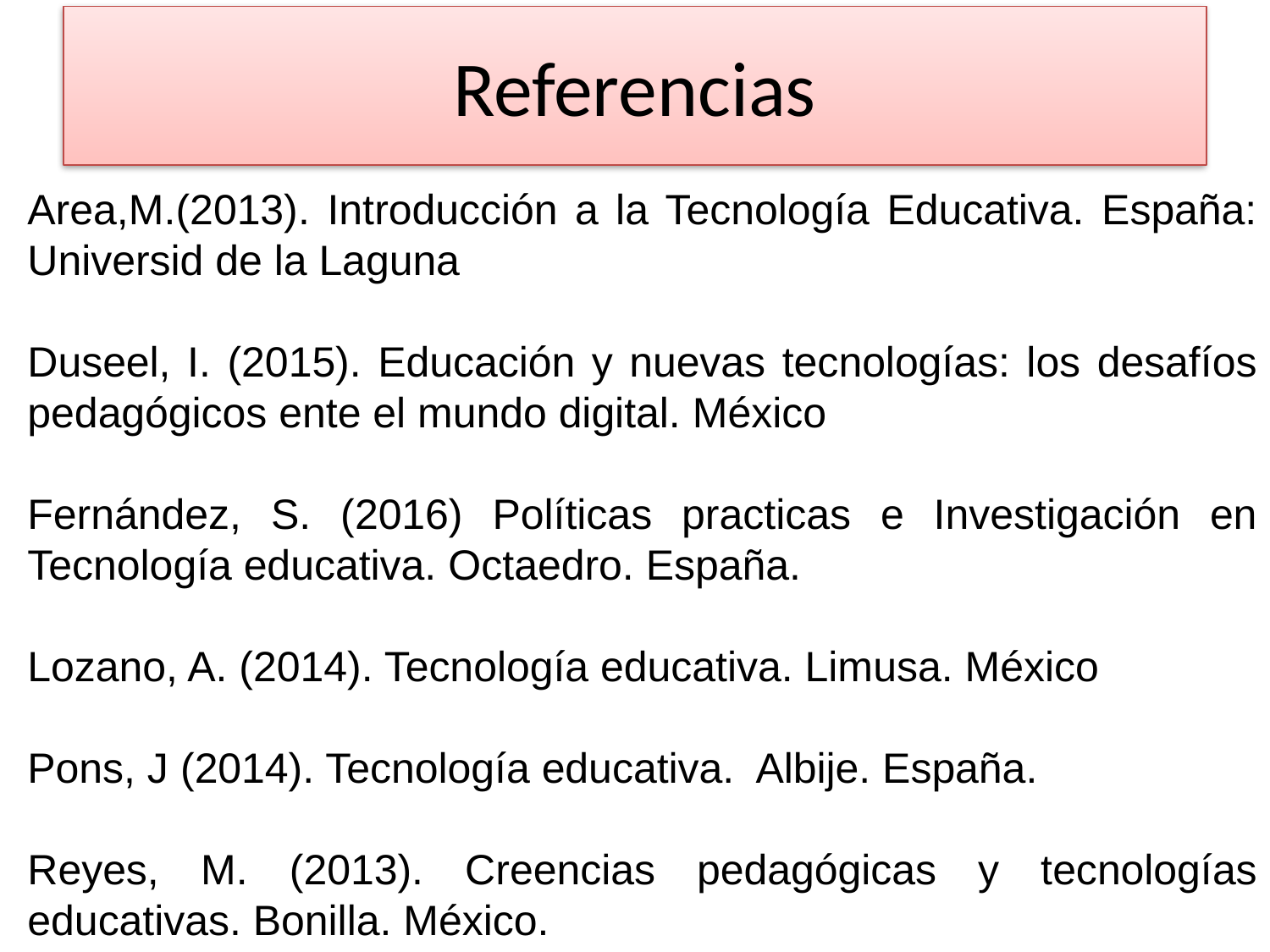

# Referencias
Area,M.(2013). Introducción a la Tecnología Educativa. España: Universid de la Laguna

Duseel, I. (2015). Educación y nuevas tecnologías: los desafíos pedagógicos ente el mundo digital. México

Fernández, S. (2016) Políticas practicas e Investigación en Tecnología educativa. Octaedro. España.

Lozano, A. (2014). Tecnología educativa. Limusa. México

Pons, J (2014). Tecnología educativa.  Albije. España.

Reyes, M. (2013). Creencias pedagógicas y tecnologías educativas. Bonilla. México.